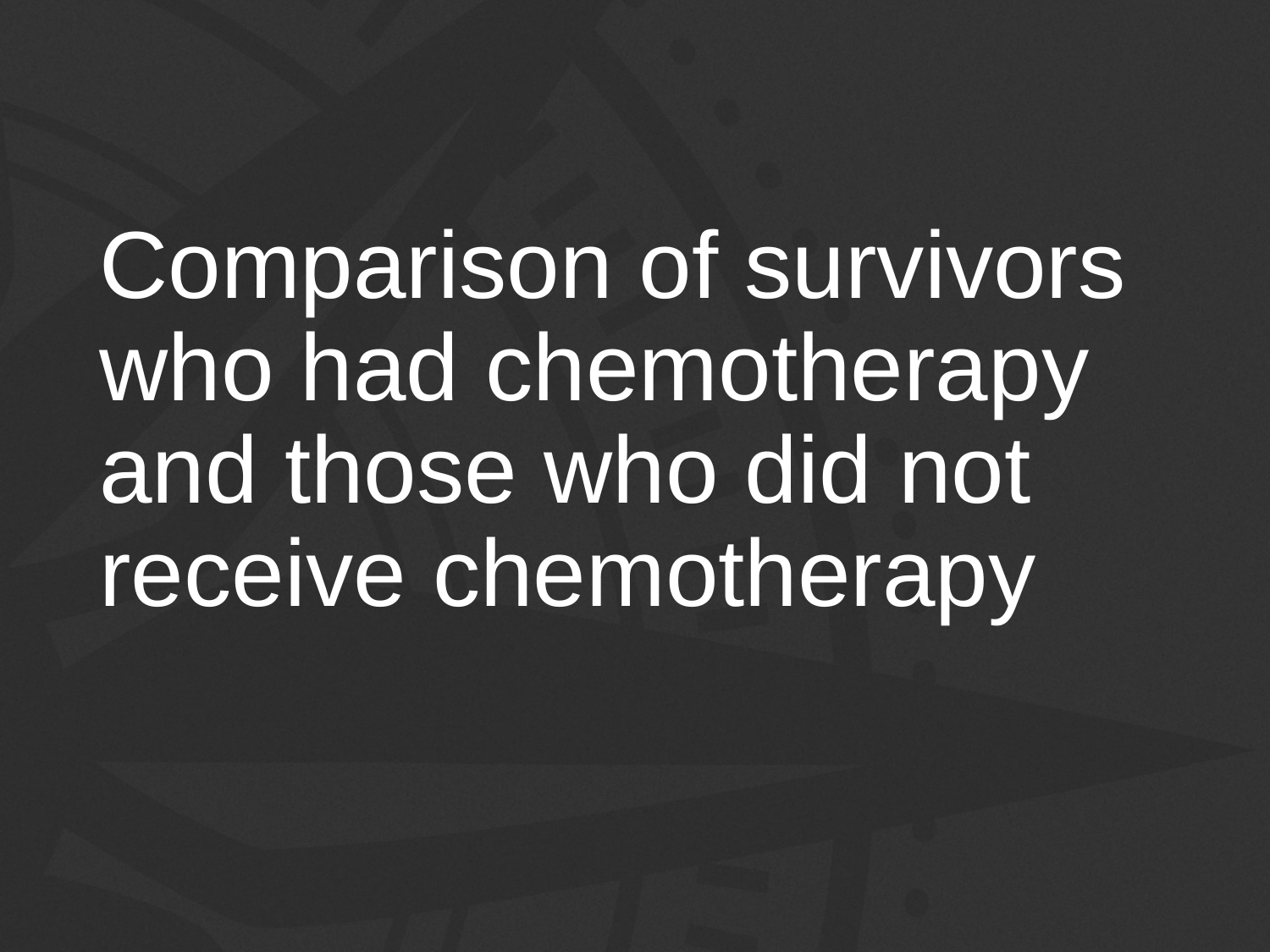

# Comparison of survivors who had chemotherapy and those who did not receive chemotherapy